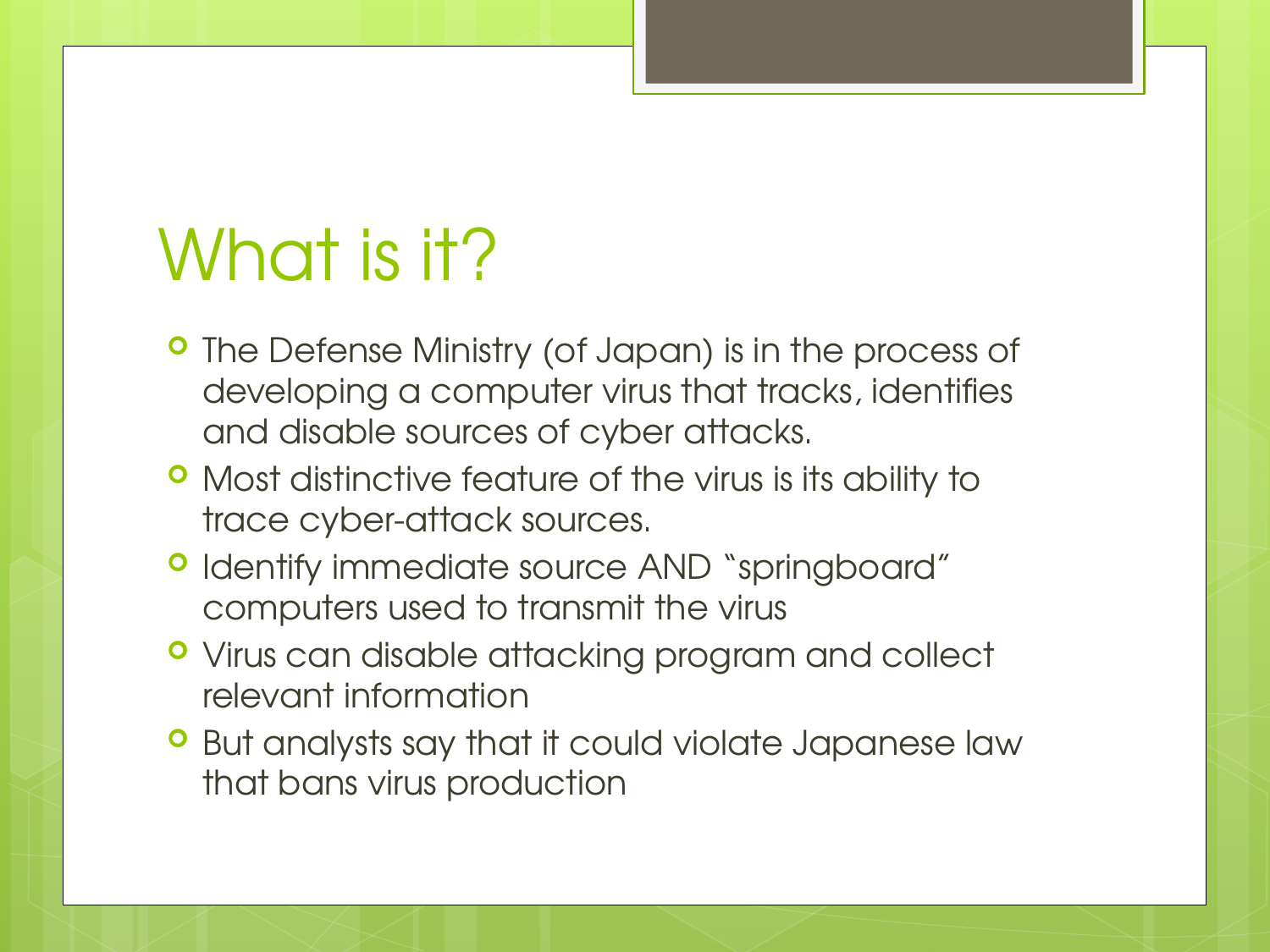

# What is it?
The Defense Ministry (of Japan) is in the process of developing a computer virus that tracks, identifies and disable sources of cyber attacks.
Most distinctive feature of the virus is its ability to trace cyber-attack sources.
Identify immediate source AND “springboard” computers used to transmit the virus
Virus can disable attacking program and collect relevant information
But analysts say that it could violate Japanese law that bans virus production